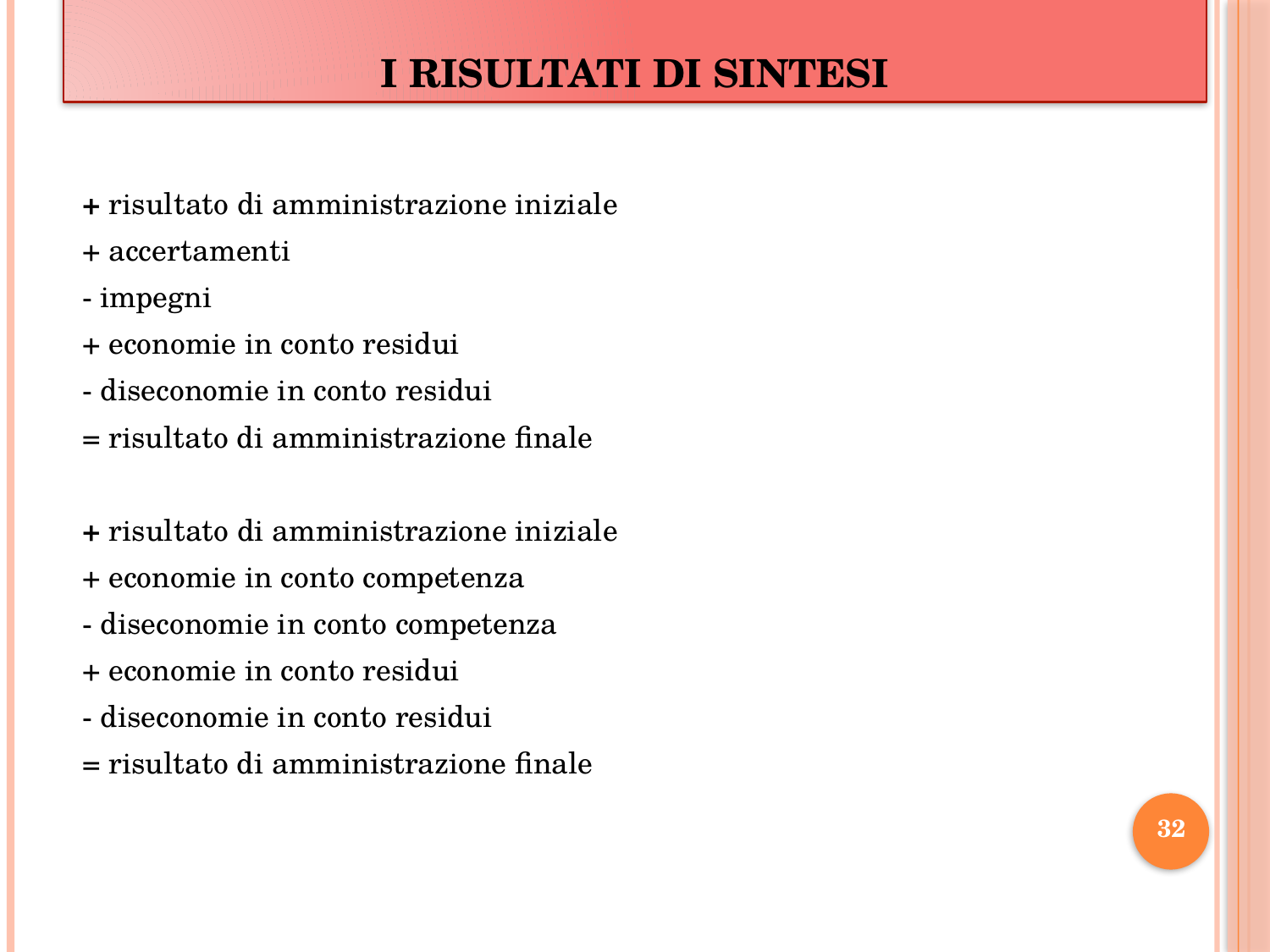

# I RISULTATI DI SINTESI
+ risultato di amministrazione iniziale
+ accertamenti
- impegni
+ economie in conto residui
- diseconomie in conto residui
= risultato di amministrazione finale

+ risultato di amministrazione iniziale
+ economie in conto competenza
- diseconomie in conto competenza
+ economie in conto residui
- diseconomie in conto residui
= risultato di amministrazione finale

32